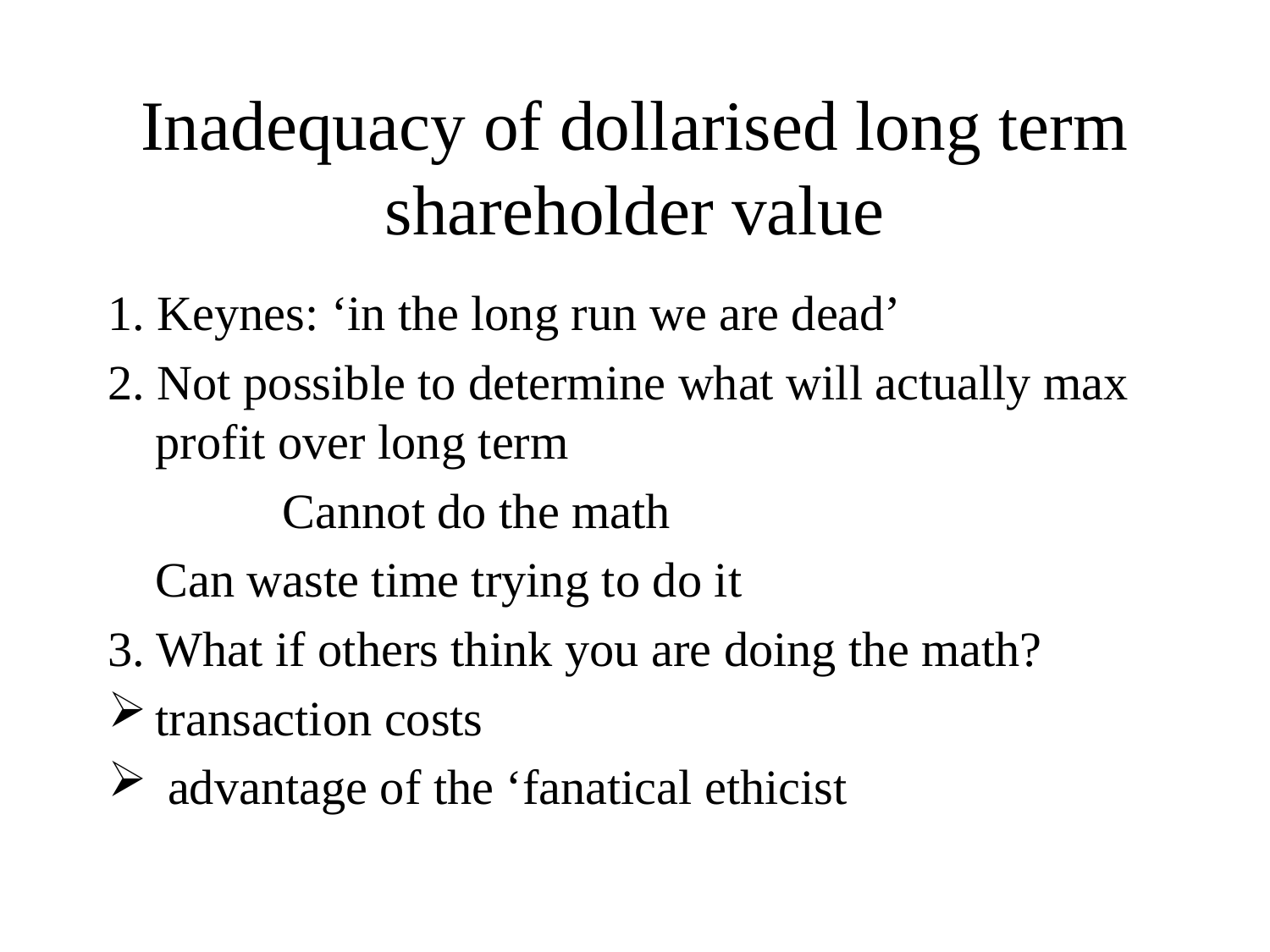

# Inadequacy of dollarised long term shareholder value
1. Keynes: ‘in the long run we are dead’
2. Not possible to determine what will actually max profit over long term
		Cannot do the math
	Can waste time trying to do it
3. What if others think you are doing the math?
transaction costs
 advantage of the ‘fanatical ethicist